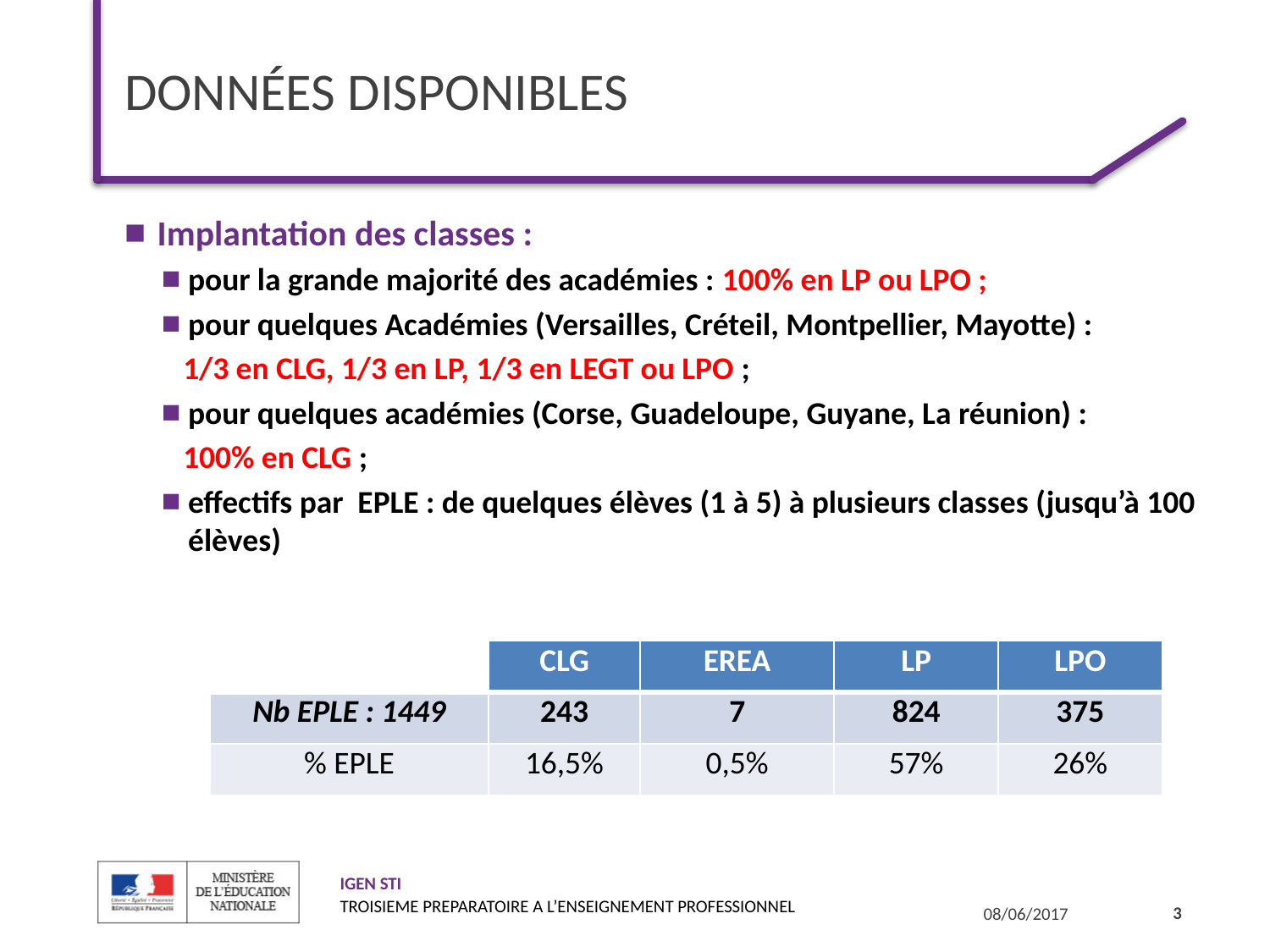

# DONNÉES DISPONIBLES
 Implantation des classes :
pour la grande majorité des académies : 100% en LP ou LPO ;
pour quelques Académies (Versailles, Créteil, Montpellier, Mayotte) :
   1/3 en CLG, 1/3 en LP, 1/3 en LEGT ou LPO ;
pour quelques académies (Corse, Guadeloupe, Guyane, La réunion) :
   100% en CLG ;
effectifs par  EPLE : de quelques élèves (1 à 5) à plusieurs classes (jusqu’à 100 élèves)
|  | CLG | EREA | LP | LPO |
| --- | --- | --- | --- | --- |
| Nb EPLE : 1449 | 243 | 7 | 824 | 375 |
| % EPLE | 16,5% | 0,5% | 57% | 26% |
3